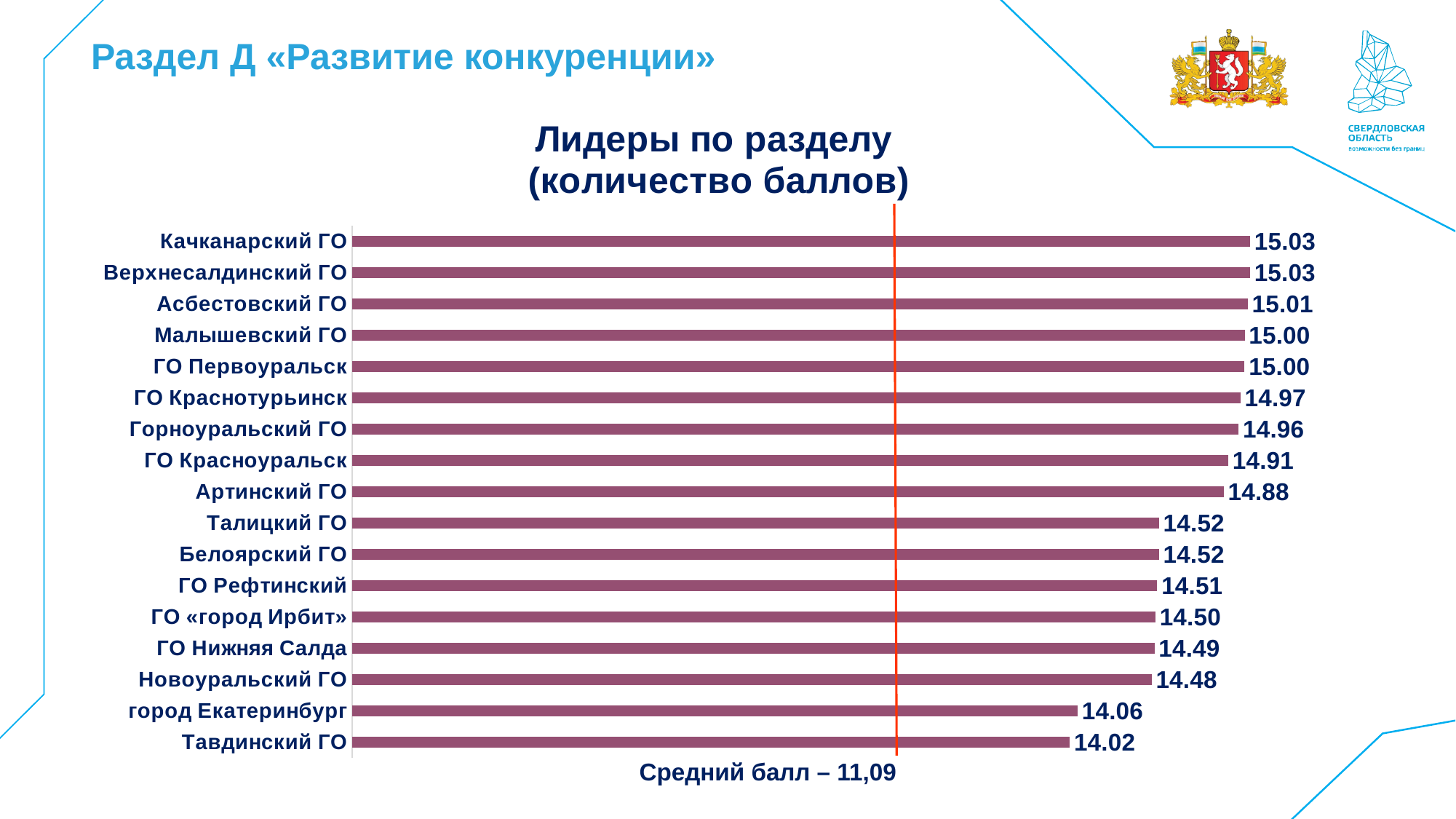

# Раздел Д «Развитие конкуренции»

### Chart: Лидеры по разделу
(количество баллов)

| Category | Лидеры по разделу (количество баллов) |
|---|---|
| Качканарский ГО | 15.027578 |
| Верхнесалдинский ГО | 15.026324 |
| Асбестовский ГО | 15.013448 |
| Малышевский ГО | 14.996727 |
| ГО Первоуральск | 14.996073 |
| ГО Краснотурьинск | 14.973108 |
| Горноуральский ГО | 14.963108 |
| ГО Красноуральск | 14.905195 |
| Артинский ГО | 14.879208 |
| Талицкий ГО | 14.517322 |
| Белоярский ГО | 14.516562 |
| ГО Рефтинский | 14.507271000000001 |
| ГО «город Ирбит» | 14.496773 |
| ГО Нижняя Салда | 14.491933000000001 |
| Новоуральский ГО | 14.47592 |
| город Екатеринбург | 14.061545 |
| Тавдинский ГО | 14.017816 |
Средний балл – 11,09